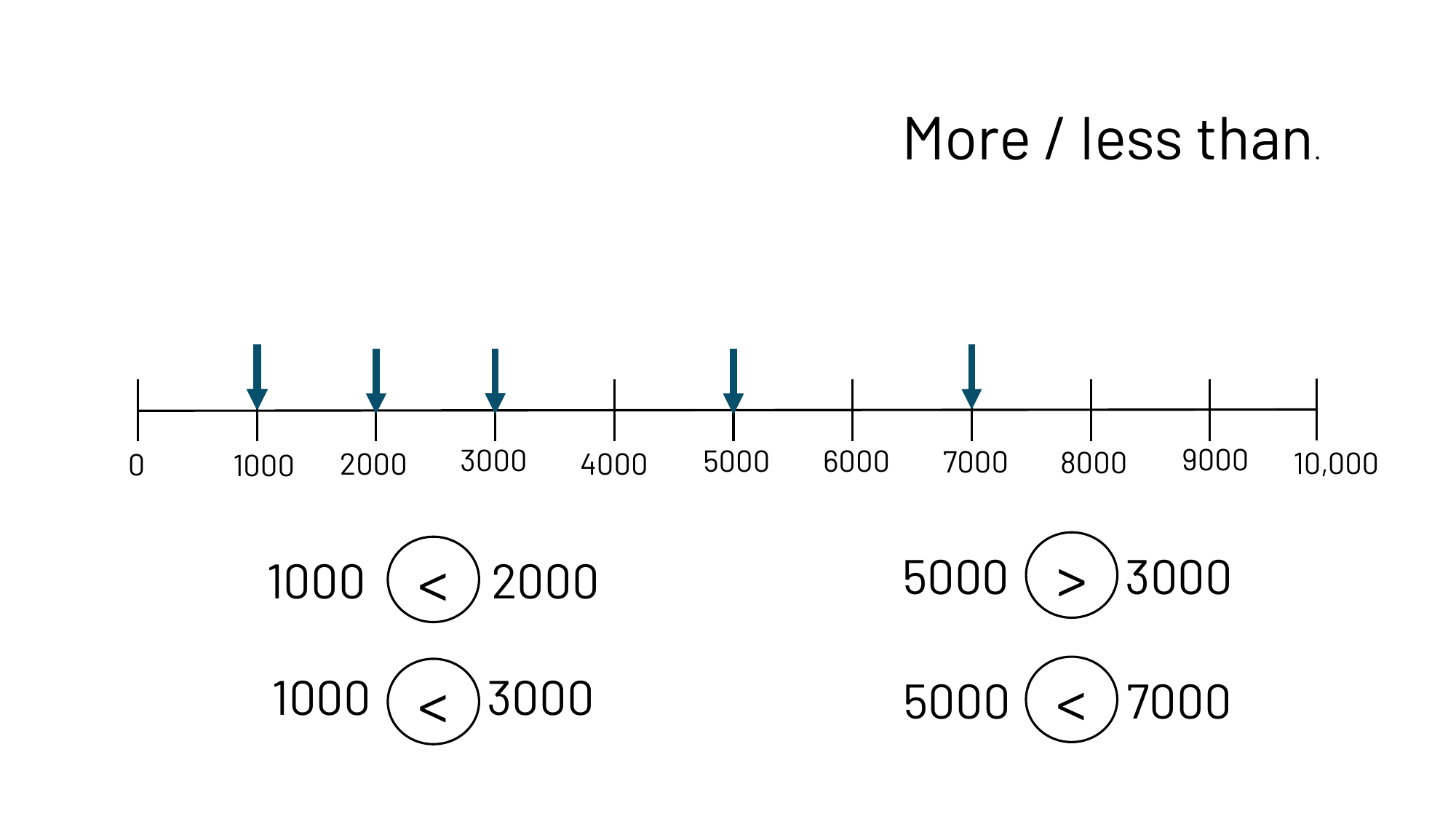

More / less than.
9000
3000
5000
6000
7000
8000
10,000
2000
4000
0
1000
>
<
5000            3000
1000             2000
<
<
1000            3000
5000            7000